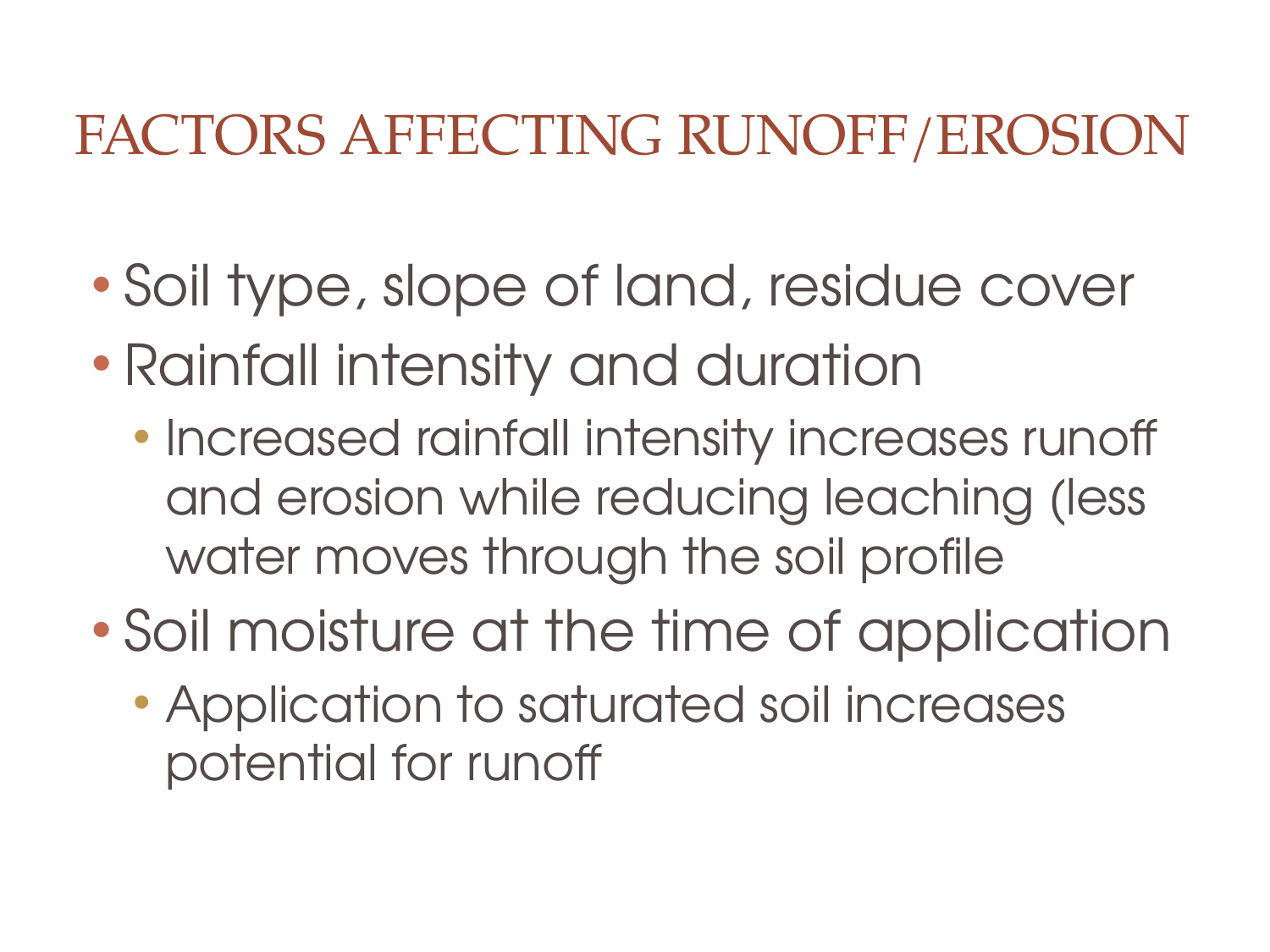

# Factors affecting runoff/Erosion
Soil type, slope of land, residue cover
Rainfall intensity and duration
Increased rainfall intensity increases runoff and erosion while reducing leaching (less water moves through the soil profile
Soil moisture at the time of application
Application to saturated soil increases potential for runoff